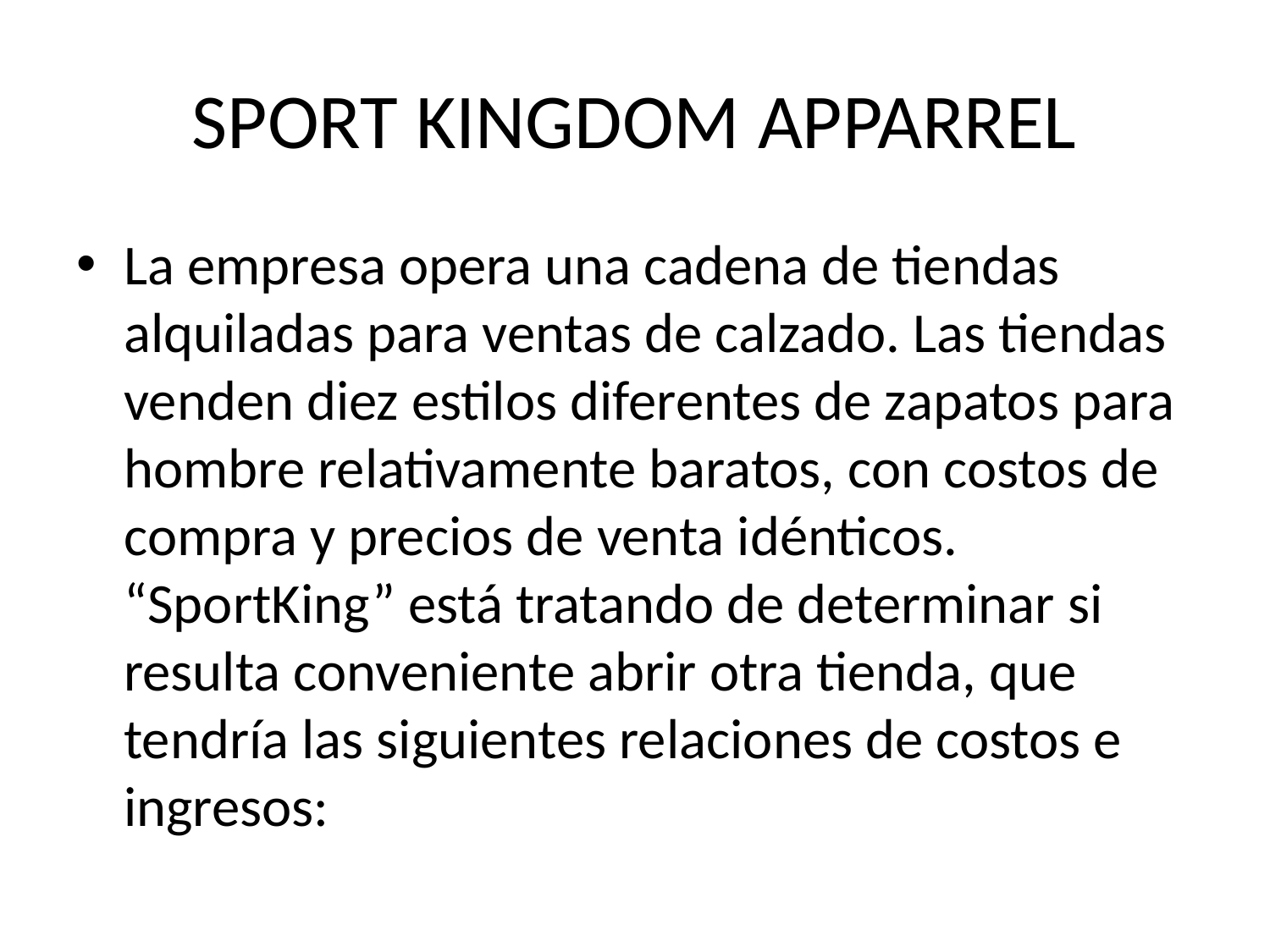

# SPORT KINGDOM APPARREL
La empresa opera una cadena de tiendas alquiladas para ventas de calzado. Las tiendas venden diez estilos diferentes de zapatos para hombre relativamente baratos, con costos de compra y precios de venta idénticos. “SportKing” está tratando de determinar si resulta conveniente abrir otra tienda, que tendría las siguientes relaciones de costos e ingresos: